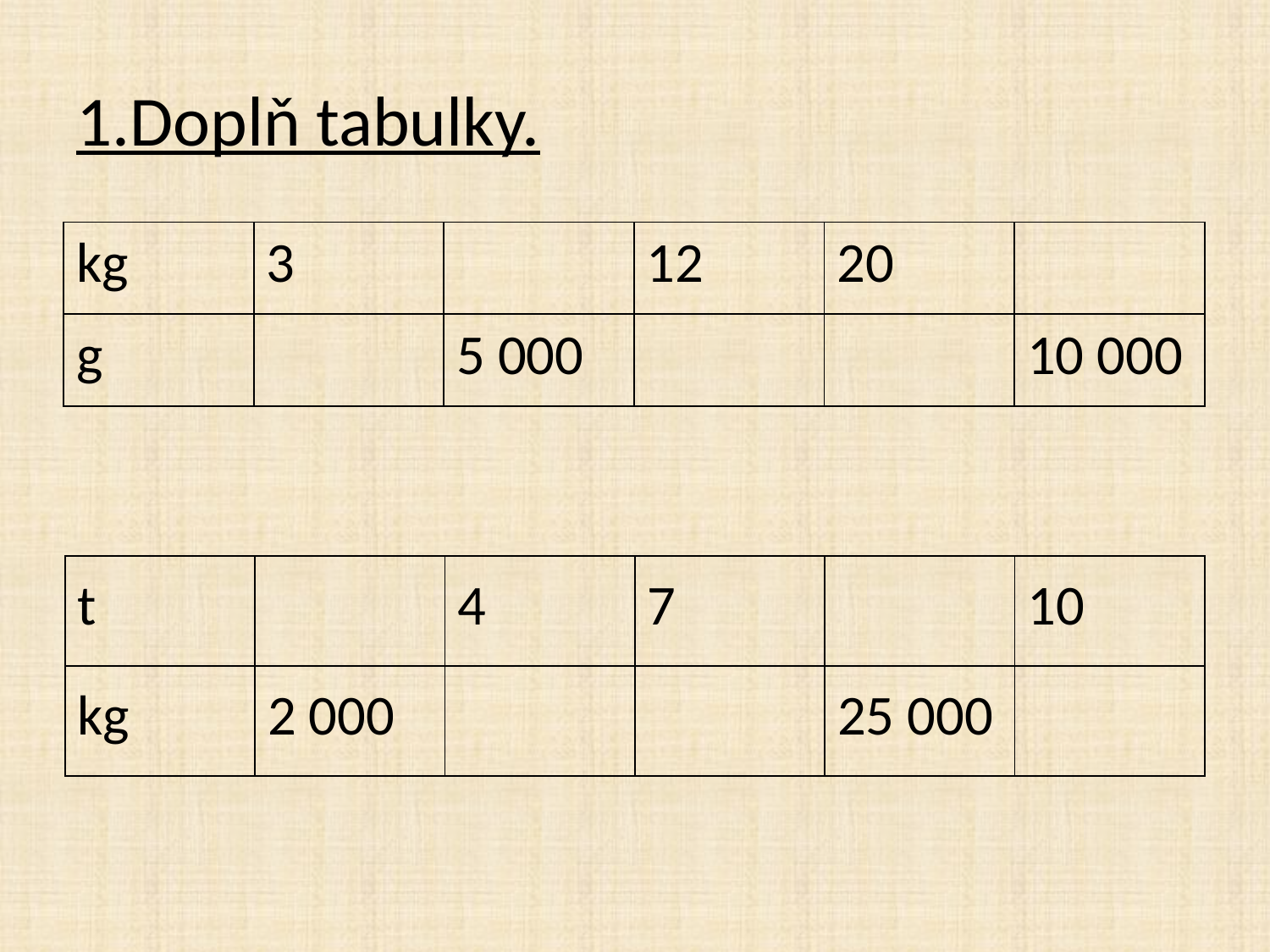

# 1.Doplň tabulky.
| kg | 3 |  | 12 | 20 |  |
| --- | --- | --- | --- | --- | --- |
| g |  | 5 000 |  |  | 10 000 |
| t |  | 4 | 7 |  | 10 |
| --- | --- | --- | --- | --- | --- |
| kg | 2 000 |  |  | 25 000 |  |